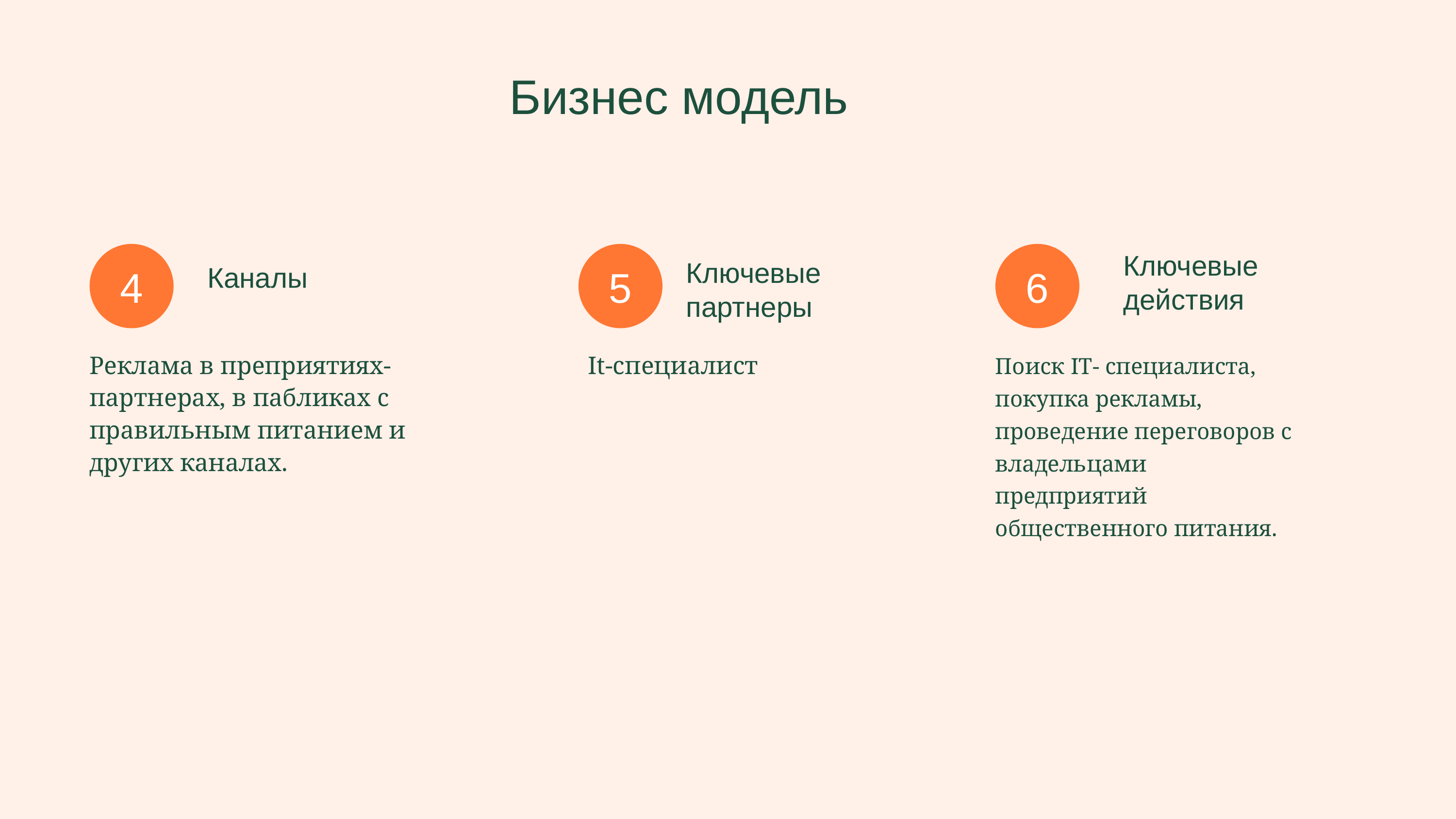

Бизнес модель

4

5

6
Ключевые действия
Ключевые партнеры
Каналы
Реклама в преприятиях-партнерах, в пабликах с правильным питанием и других каналах.
It-специалист
Поиск IT- специалиста, покупка рекламы, проведение переговоров с владельцами предприятий общественного питания.